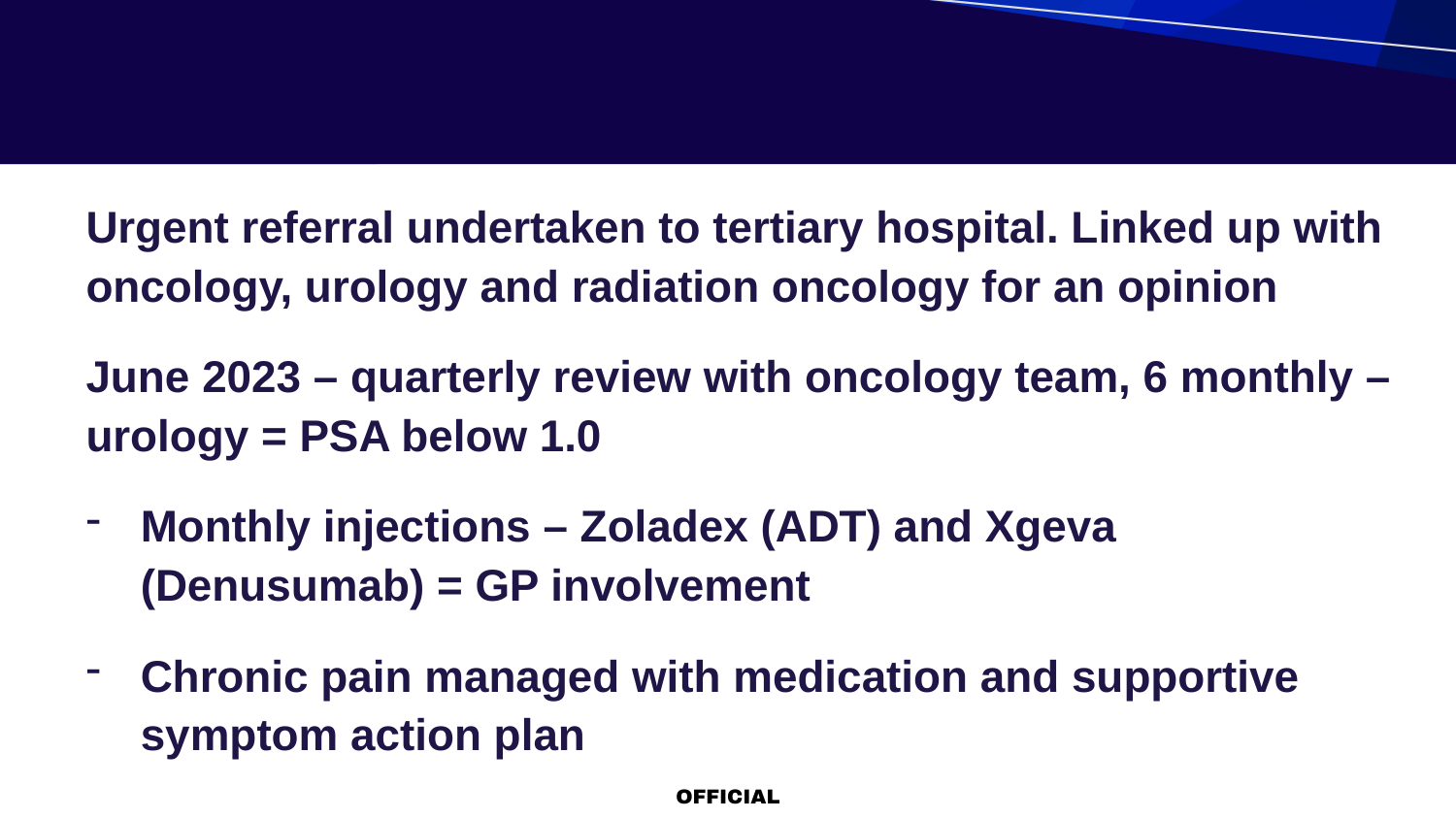

Urgent referral undertaken to tertiary hospital. Linked up with oncology, urology and radiation oncology for an opinion
June 2023 – quarterly review with oncology team, 6 monthly – urology = PSA below 1.0
Monthly injections – Zoladex (ADT) and Xgeva (Denusumab) = GP involvement
Chronic pain managed with medication and supportive symptom action plan